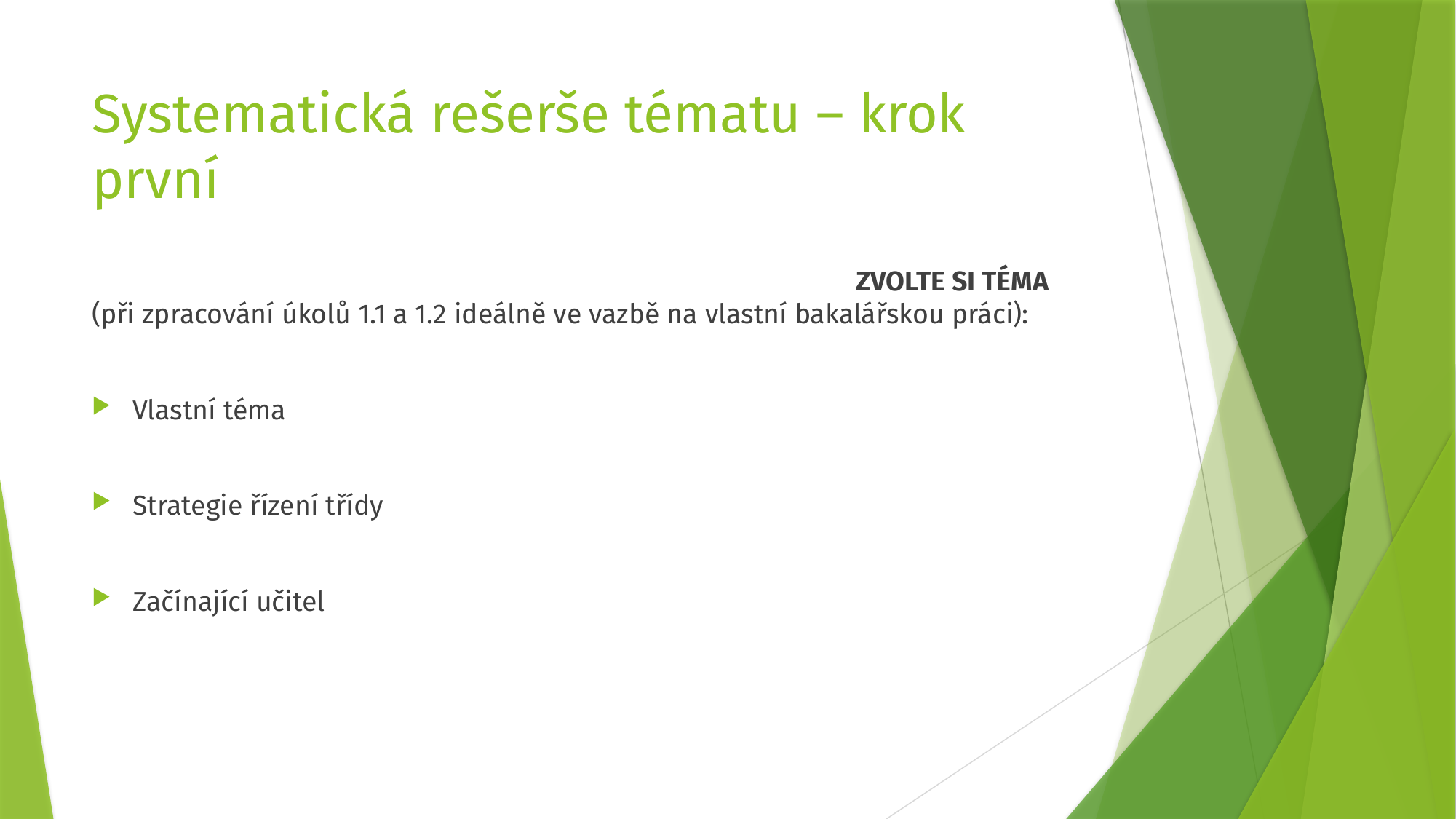

# Systematická rešerše tématu – krok první
							ZVOLTE SI TÉMA (při zpracování úkolů 1.1 a 1.2 ideálně ve vazbě na vlastní bakalářskou práci):

Vlastní téma

Strategie řízení třídy

Začínající učitel